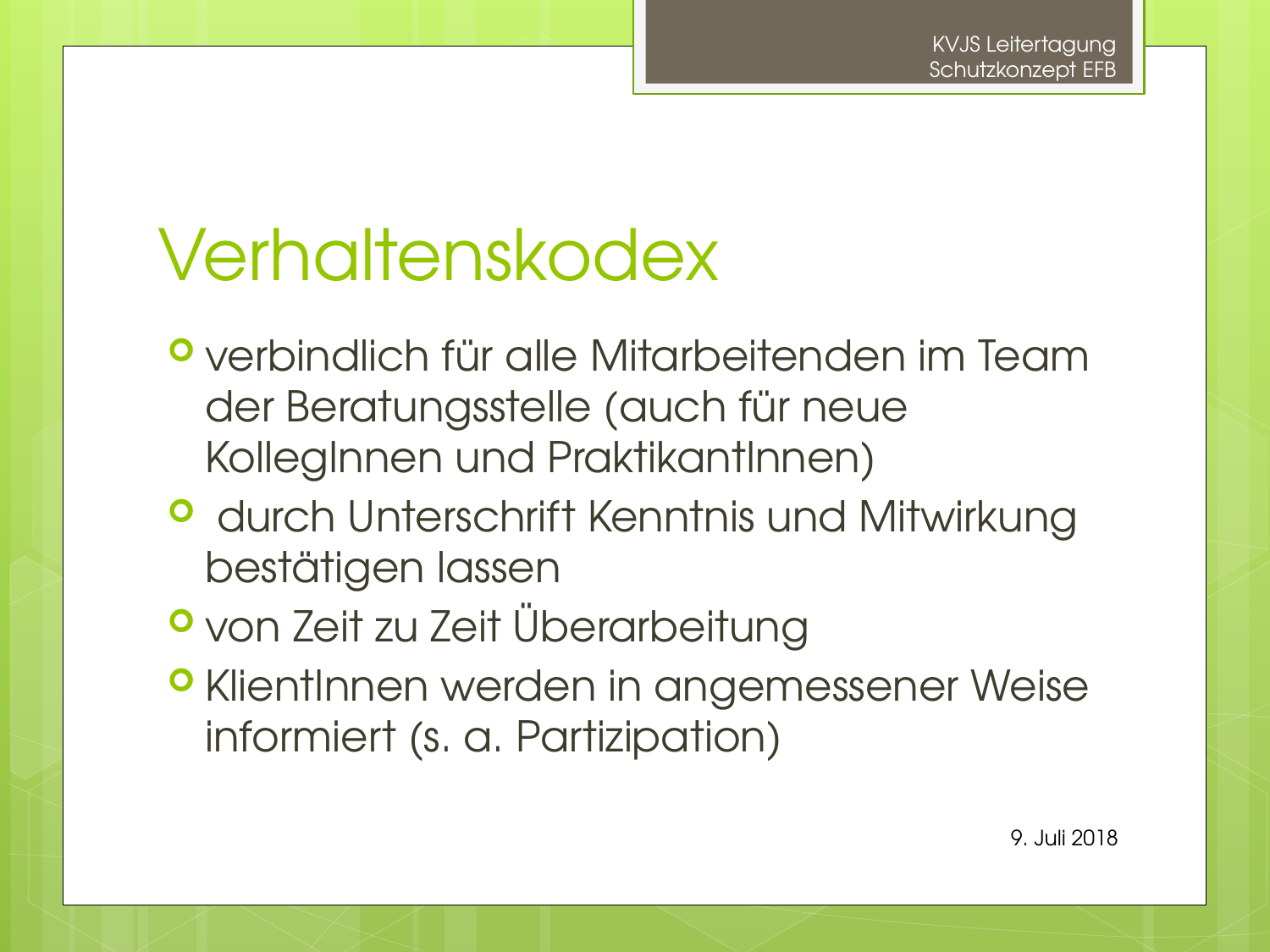

KVJS Leitertagung Schutzkonzept EFB
# Verhaltenskodex
verbindlich für alle Mitarbeitenden im Team der Beratungsstelle (auch für neue KollegInnen und PraktikantInnen)
 durch Unterschrift Kenntnis und Mitwirkung bestätigen lassen
von Zeit zu Zeit Überarbeitung
KlientInnen werden in angemessener Weise informiert (s. a. Partizipation)
9. Juli 2018